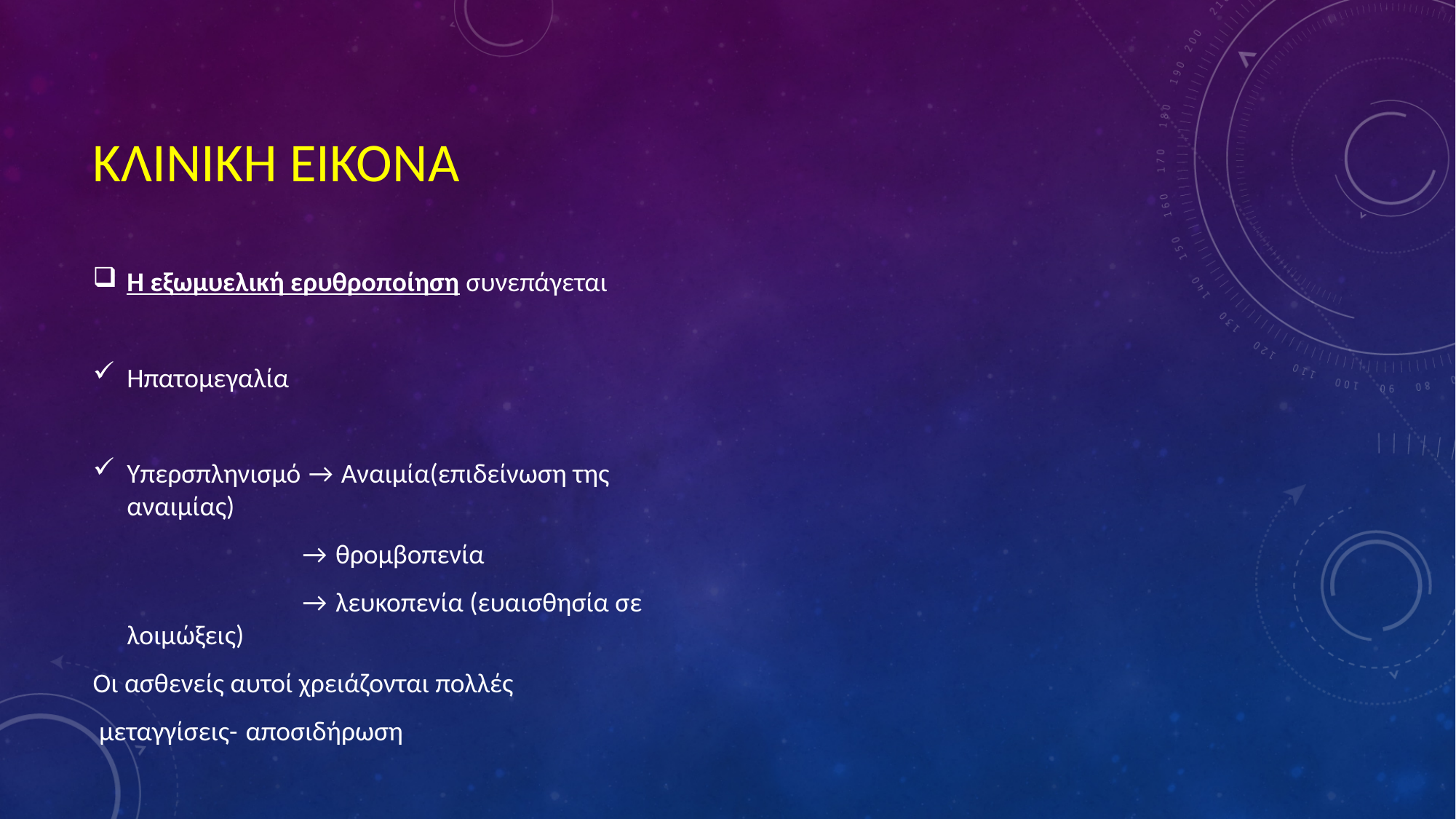

# Κλινικη εικόνα
Η εξωμυελική ερυθροποίηση συνεπάγεται

Ηπατομεγαλία

Υπερσπληνισμό → Αναιμία(επιδείνωση της αναιμίας)
                                  → θρομβοπενία
                                  → λευκοπενία (ευαισθησία σε  λοιμώξεις)
Οι ασθενείς αυτοί χρειάζονται πολλές
 μεταγγίσεις- αποσιδήρωση